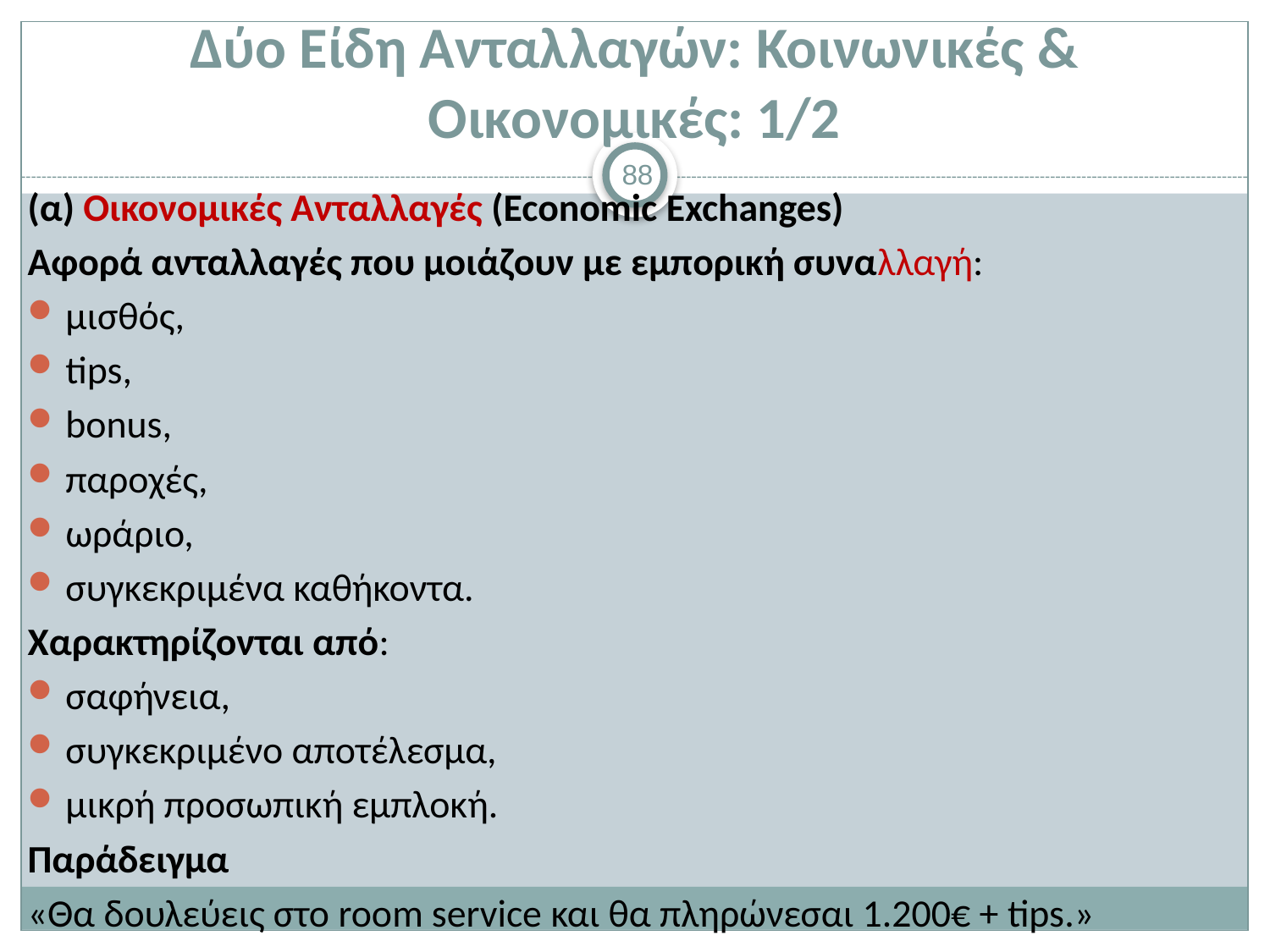

# Δύο Είδη Ανταλλαγών: Κοινωνικές & Οικονομικές: 1/2
88
(α) Οικονομικές Ανταλλαγές (Economic Exchanges)
Αφορά ανταλλαγές που μοιάζουν με εμπορική συναλλαγή:
μισθός,
tips,
bonus,
παροχές,
ωράριο,
συγκεκριμένα καθήκοντα.
Χαρακτηρίζονται από:
σαφήνεια,
συγκεκριμένο αποτέλεσμα,
μικρή προσωπική εμπλοκή.
Παράδειγμα
«Θα δουλεύεις στο room service και θα πληρώνεσαι 1.200€ + tips.»